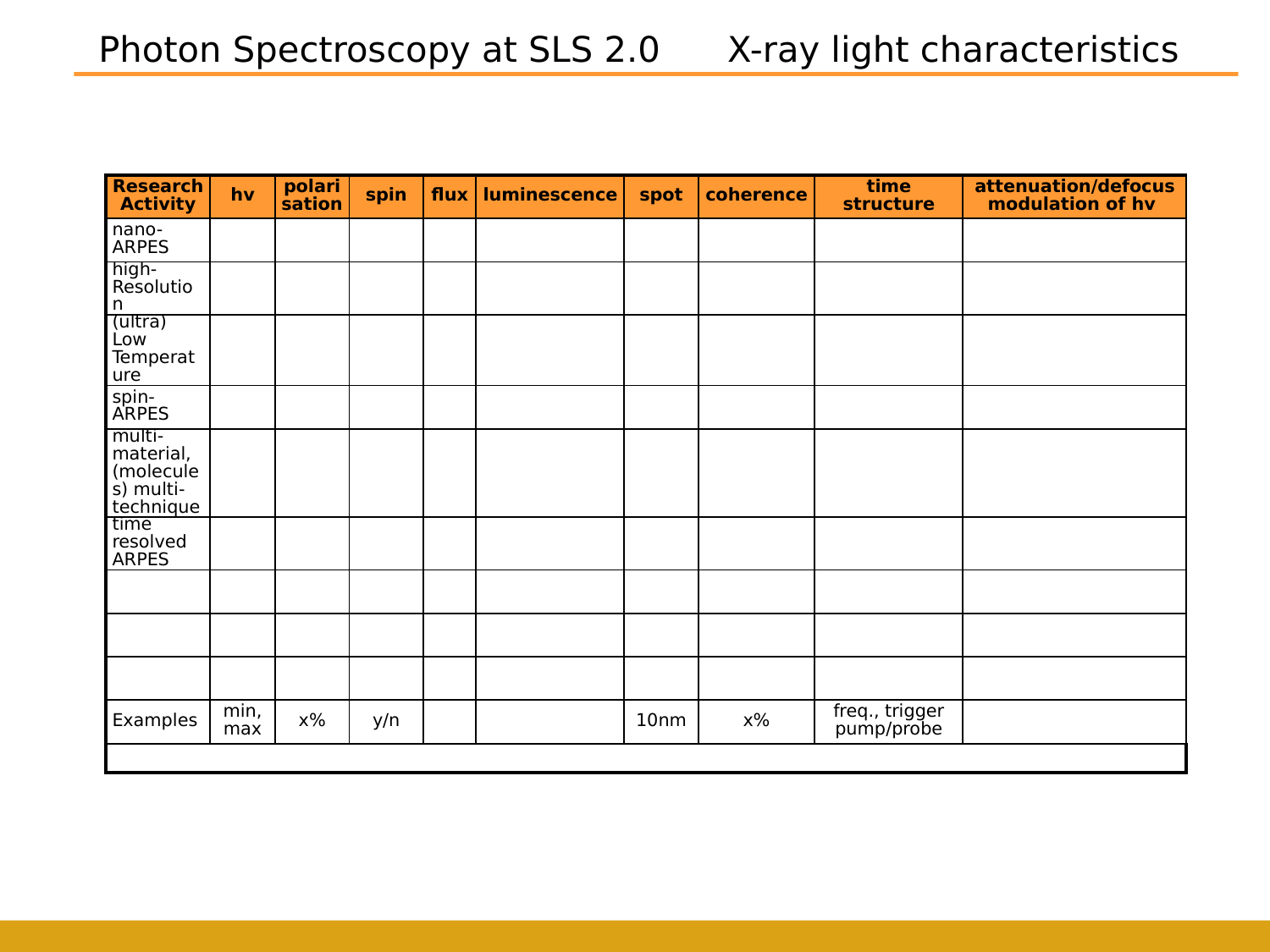

Photon Spectroscopy at SLS 2.0      X-ray light characteristics

| Research Activity | hv | polarisation | spin | flux | luminescence | spot | coherence | time structure | attenuation/defocus modulation of hv |
| --- | --- | --- | --- | --- | --- | --- | --- | --- | --- |
| nano-ARPES |  |  |  |  |  |  |  |  |  |
| high-Resolution |  |  |  |  |  |  |  |  |  |
| (ultra) Low Temperature |  |  |  |  |  |  |  |  |  |
| spin- ARPES |  |  |  |  |  |  |  |  |  |
| multi-material, (molecules) multi-technique |  |  |  |  |  |  |  |  |  |
| time resolved ARPES |  |  |  |  |  |  |  |  |  |
|  |  |  |  |  |  |  |  |  |  |
|  |  |  |  |  |  |  |  |  |  |
|  |  |  |  |  |  |  |  |  |  |
| Examples | min, max | x% | y/n |  |  | 10nm | x% | freq., trigger pump/probe |  |
|  |  |  |  |  |  |  |  |  |  |